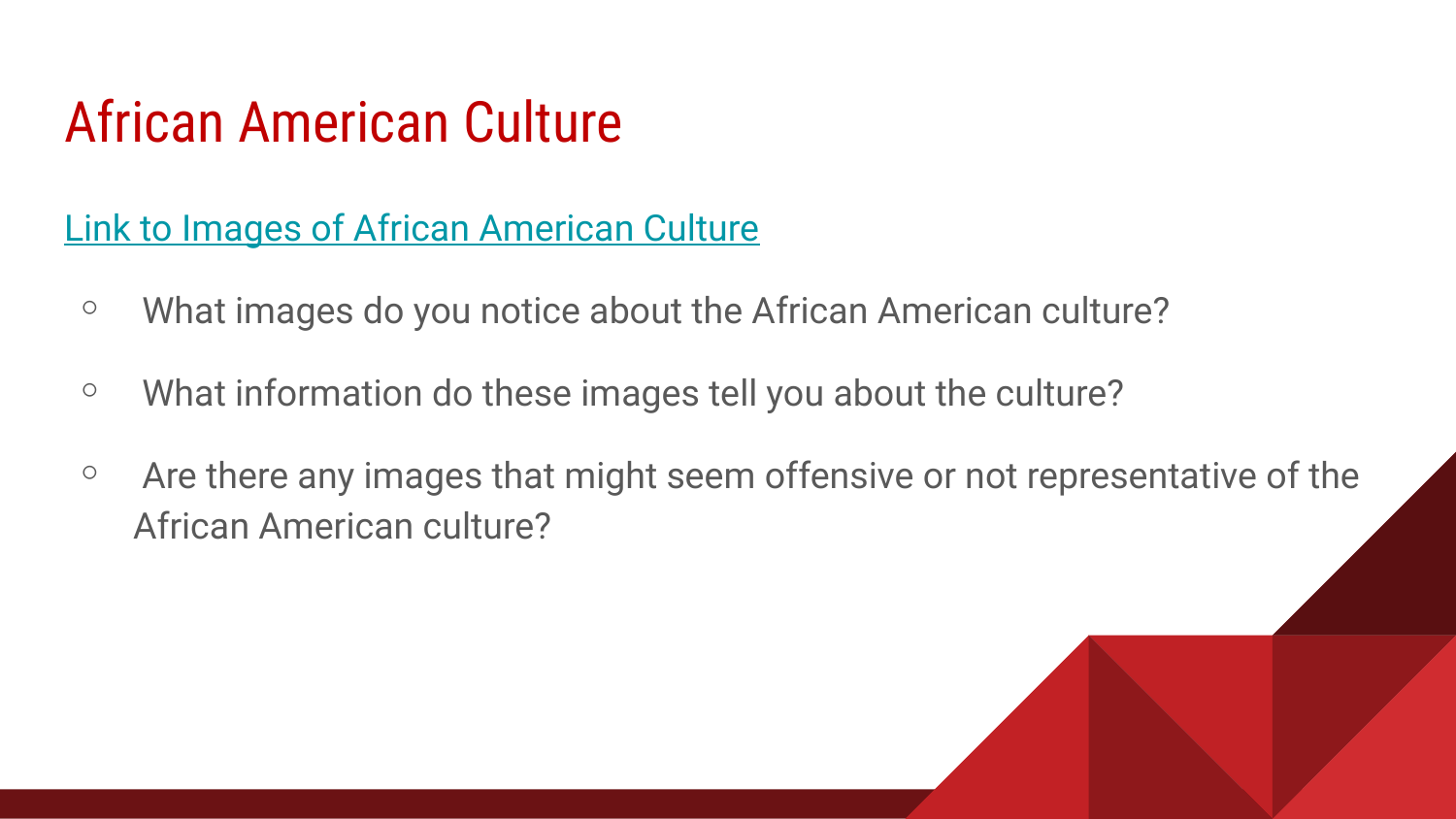

# African American Culture
Link to Images of African American Culture
 What images do you notice about the African American culture?
 What information do these images tell you about the culture?
 Are there any images that might seem offensive or not representative of the African American culture?